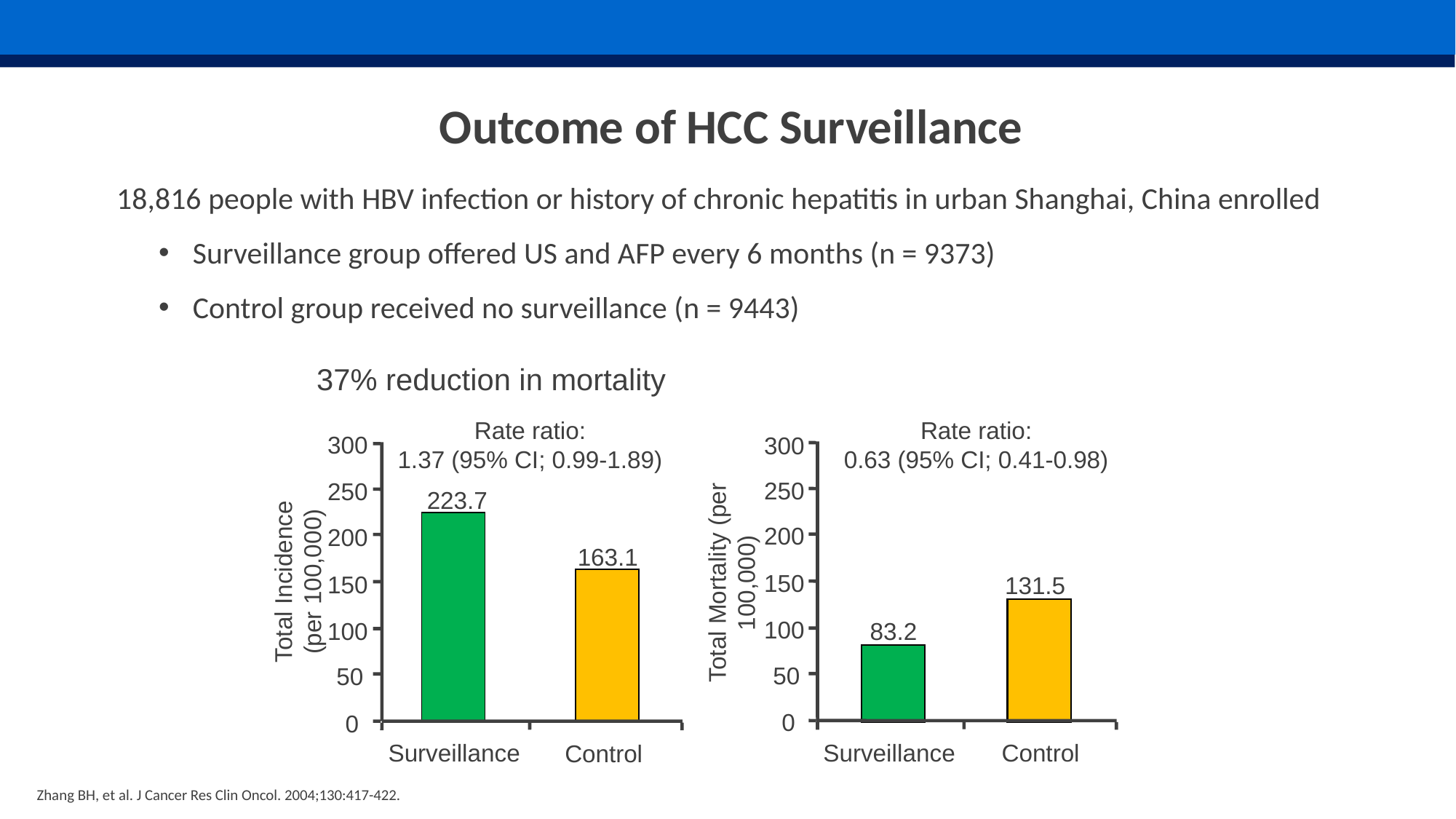

# Outcome of HCC Surveillance
18,816 people with HBV infection or history of chronic hepatitis in urban Shanghai, China enrolled
Surveillance group offered US and AFP every 6 months (n = 9373)
Control group received no surveillance (n = 9443)
37% reduction in mortality
Rate ratio:
1.37 (95% CI; 0.99-1.89)
Rate ratio:
0.63 (95% CI; 0.41-0.98)
300
300

250
250
223.7

200
200

163.1
Total Incidence (per 100,000)
Total Mortality (per 100,000)
150
150

131.5

100
100
83.2

50
50

0
0

Surveillance
Surveillance
Control
Control
Zhang BH, et al. J Cancer Res Clin Oncol. 2004;130:417-422.